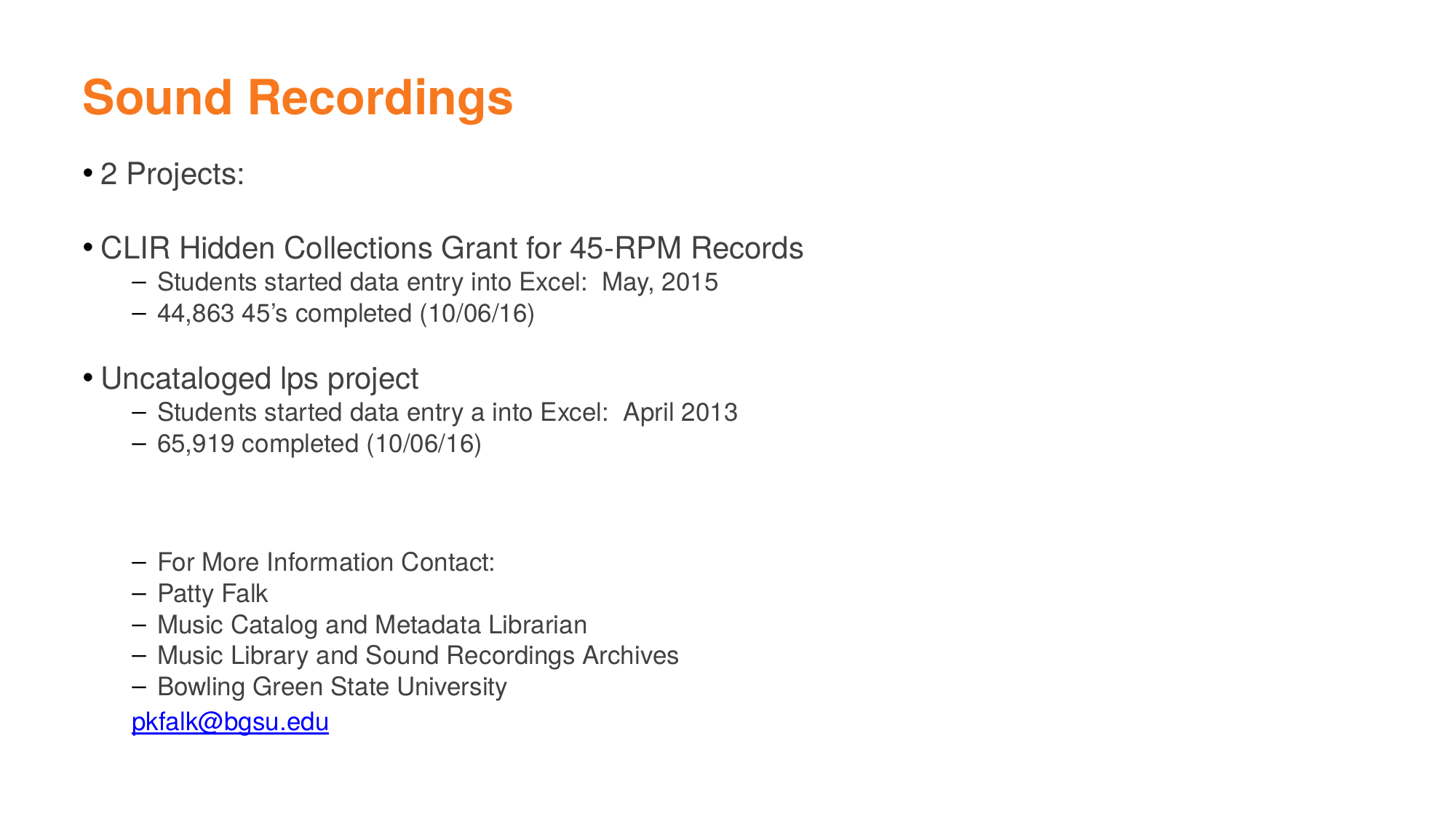

# Sound Recordings
2 Projects:

CLIR Hidden Collections Grant for 45-RPM Records
Students started data entry into Excel:  May, 2015
44,863 45’s completed (10/06/16)

Uncataloged lps project
Students started data entry a into Excel:  April 2013
65,919 completed (10/06/16)

For More Information Contact:
Patty Falk
Music Catalog and Metadata Librarian
Music Library and Sound Recordings Archives
Bowling Green State University
pkfalk@bgsu.edu